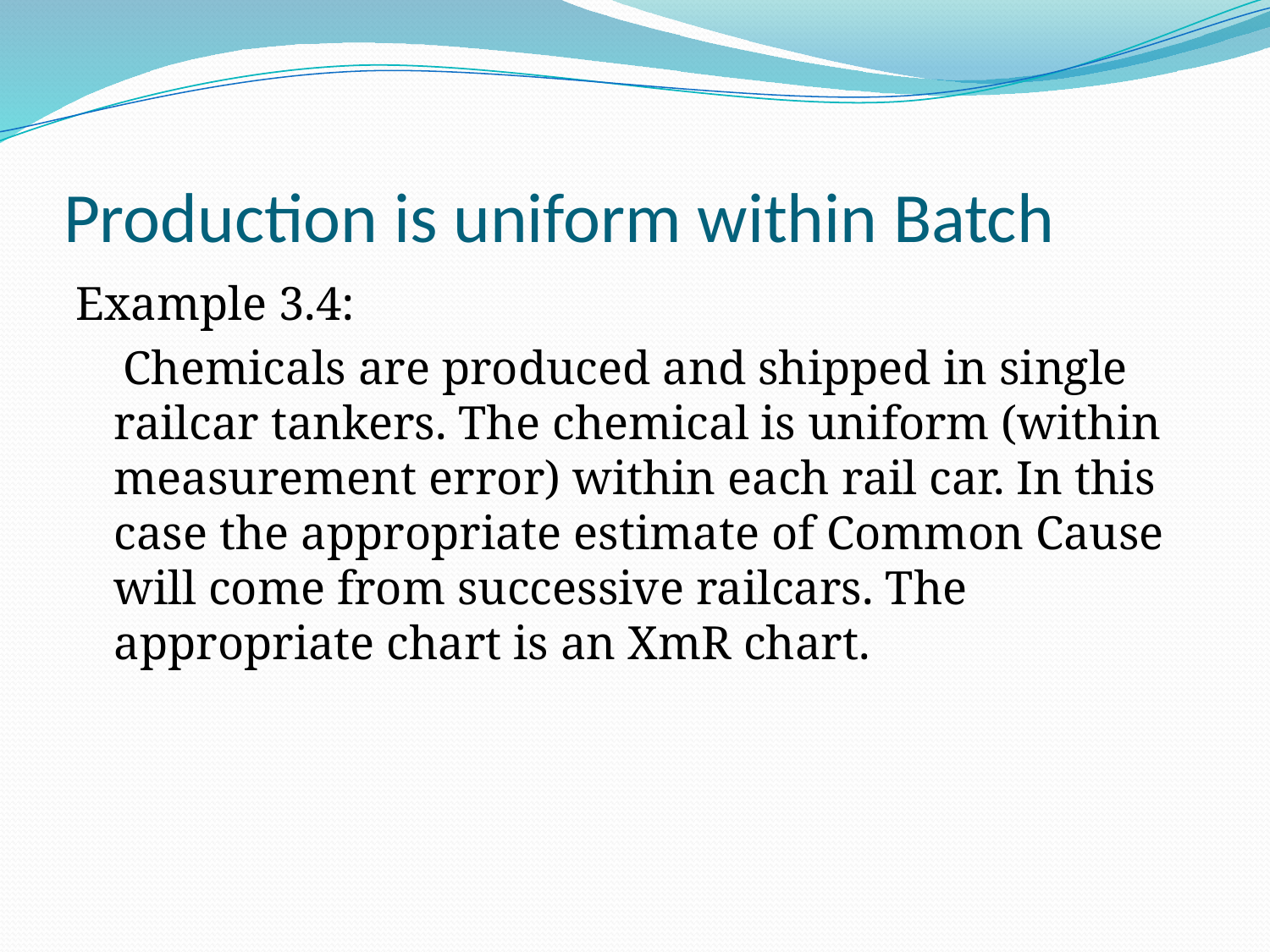

# Production is uniform within Batch
Example 3.4:
    Chemicals are produced and shipped in single railcar tankers. The chemical is uniform (within measurement error) within each rail car. In this case the appropriate estimate of Common Cause will come from successive railcars. The appropriate chart is an XmR chart.